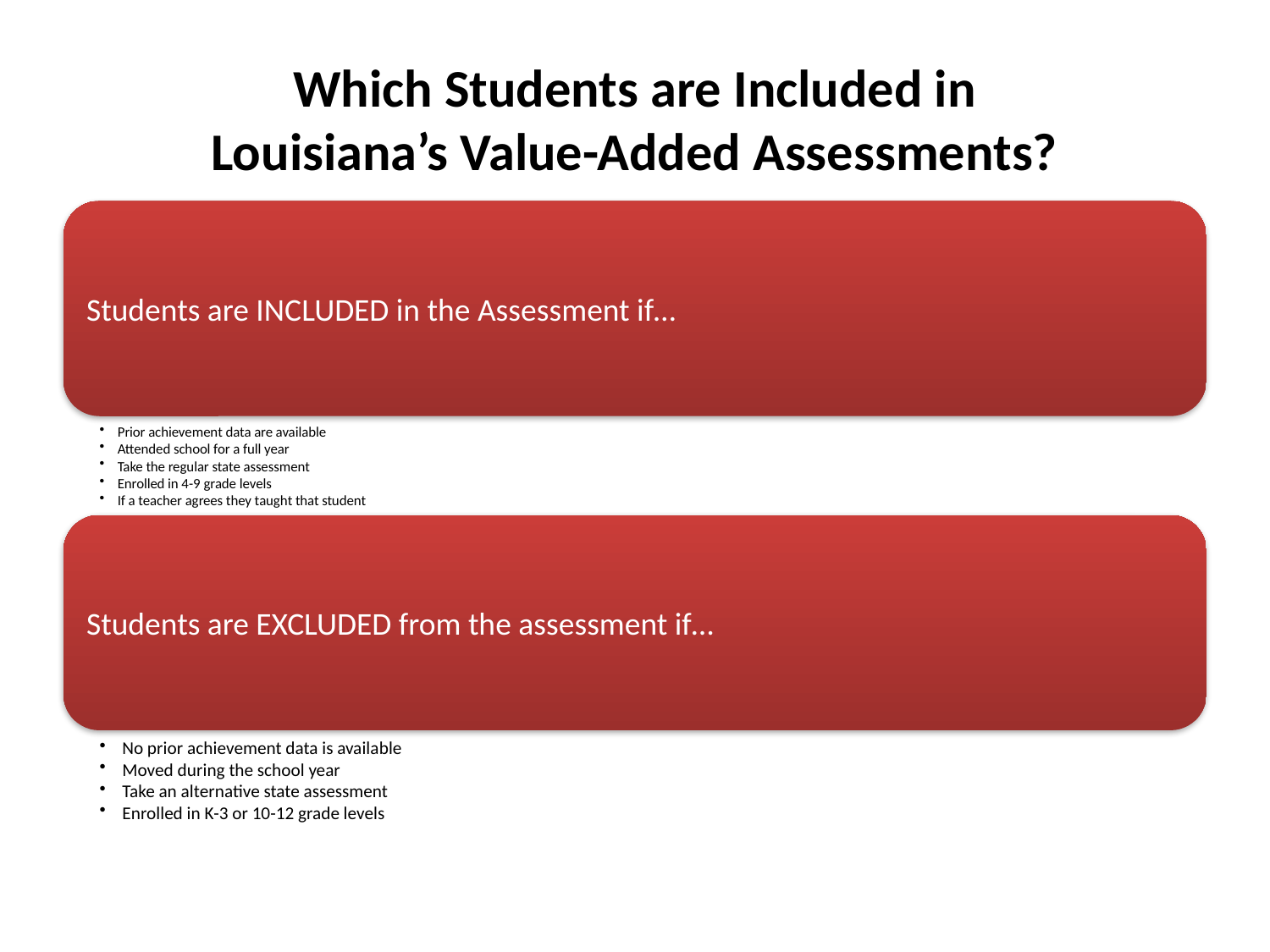

# Which Students are Included in Louisiana’s Value-Added Assessments?
Students are INCLUDED in the Assessment if…
Prior achievement data are available
Students are EXCLUDED from the assessment if…
No prior achievement data is available
Attended school for a full year
Take the regular state assessment
Enrolled in 4-9 grade levels
If a teacher agrees they taught that student
Moved during the school year
Take an alternative state assessment
Enrolled in K-3 or 10-12 grade levels